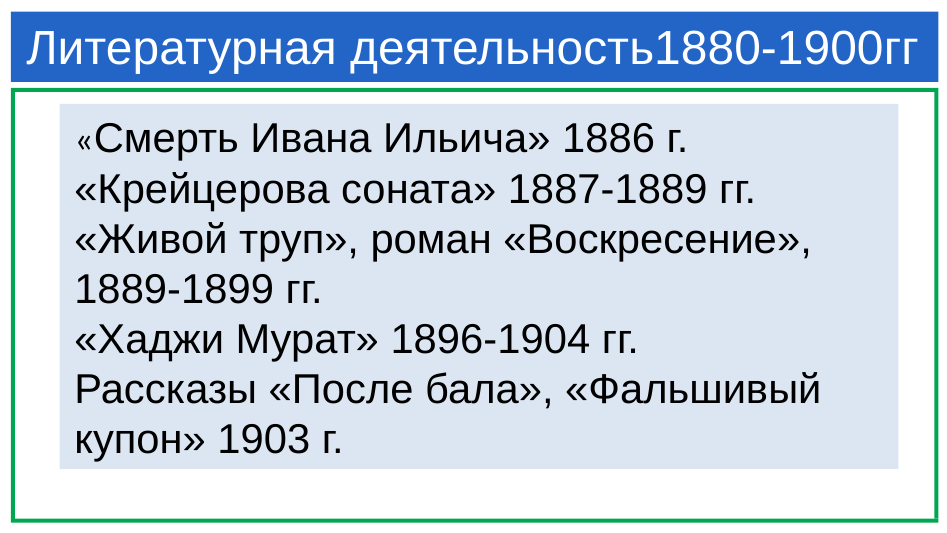

# Литературная деятельность1880-1900гг
«Смерть Ивана Ильича» 1886 г.
«Крейцерова соната» 1887-1889 гг.
«Живой труп», роман «Воскресение», 1889-1899 гг.
«Хаджи Мурат» 1896-1904 гг.
Рассказы «После бала», «Фальшивый купон» 1903 г.